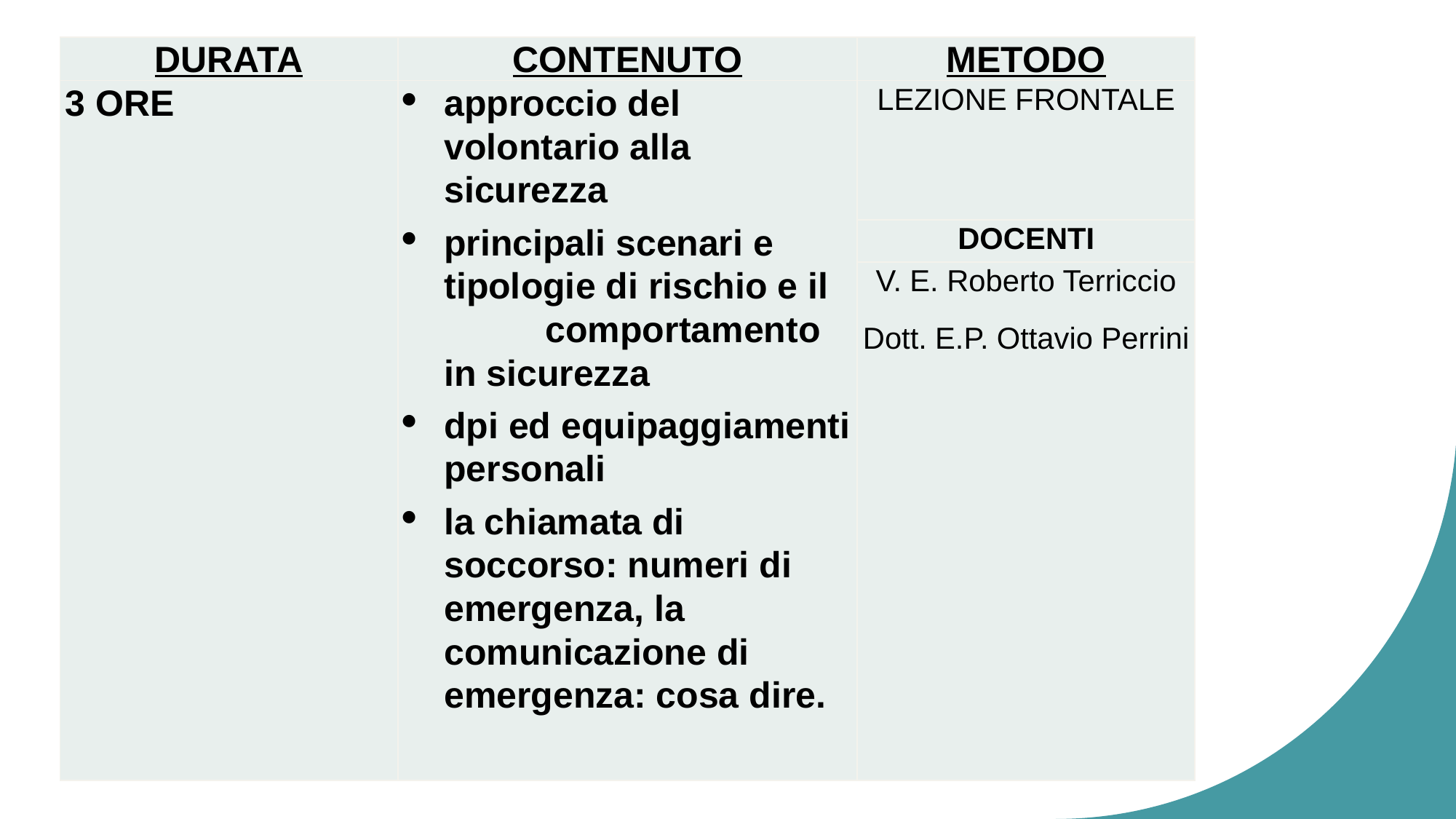

| DURATA | CONTENUTO | METODO |
| --- | --- | --- |
| 3 ORE | approccio del volontario alla sicurezza principali scenari e tipologie di rischio e il comportamento in sicurezza dpi ed equipaggiamenti personali la chiamata di soccorso: numeri di emergenza, la comunicazione di emergenza: cosa dire. | LEZIONE FRONTALE |
|  |  | DOCENTI |
|  |  | V. E. Roberto Terriccio Dott. E.P. Ottavio Perrini |